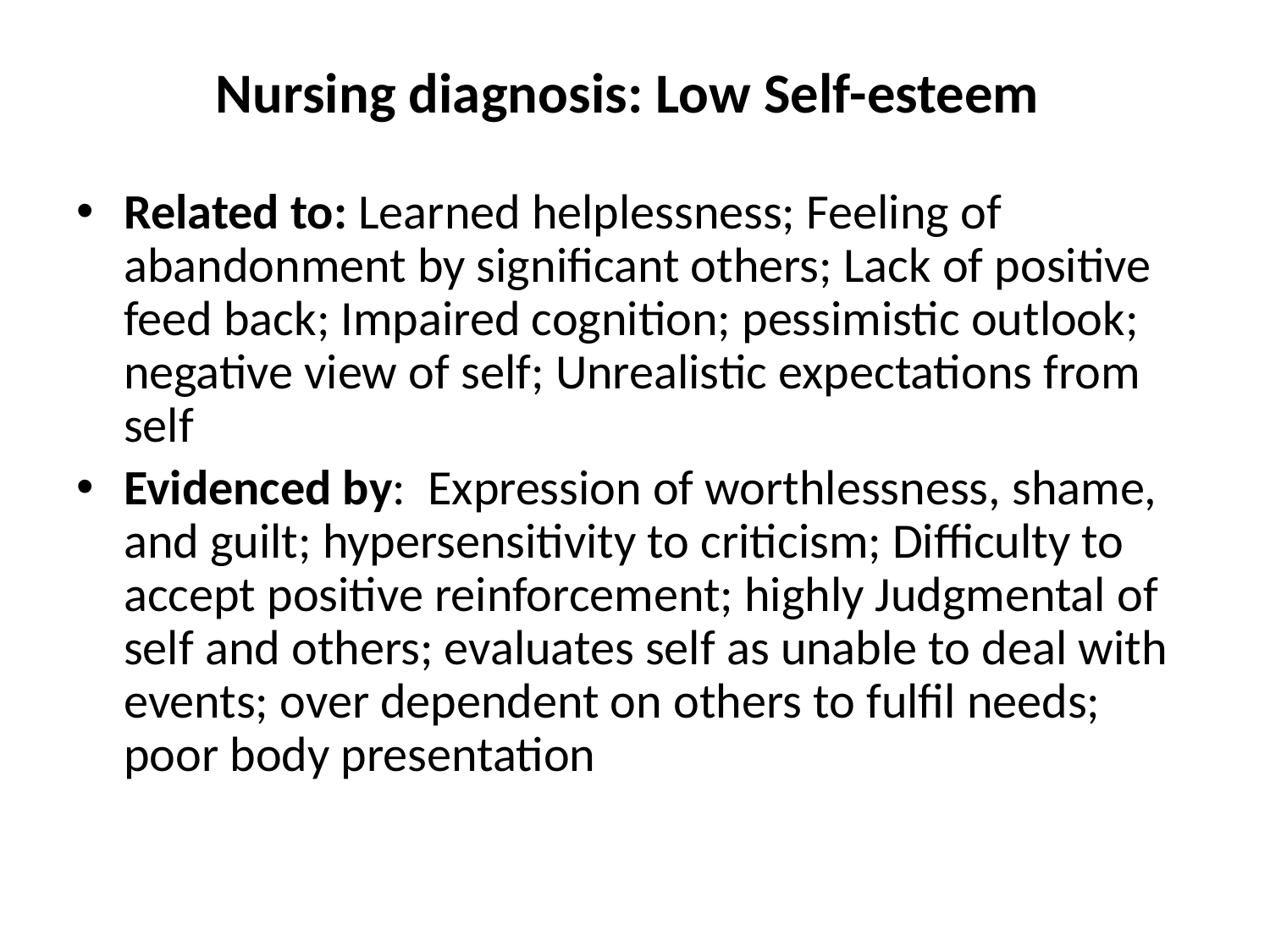

# Nursing diagnosis: Low Self-esteem
Related to: Learned helplessness; Feeling of abandonment by significant others; Lack of positive feed back; Impaired cognition; pessimistic outlook; negative view of self; Unrealistic expectations from self
Evidenced by:  Expression of worthlessness, shame, and guilt; hypersensitivity to criticism; Difficulty to accept positive reinforcement; highly Judgmental of self and others; evaluates self as unable to deal with events; over dependent on others to fulfil needs; poor body presentation